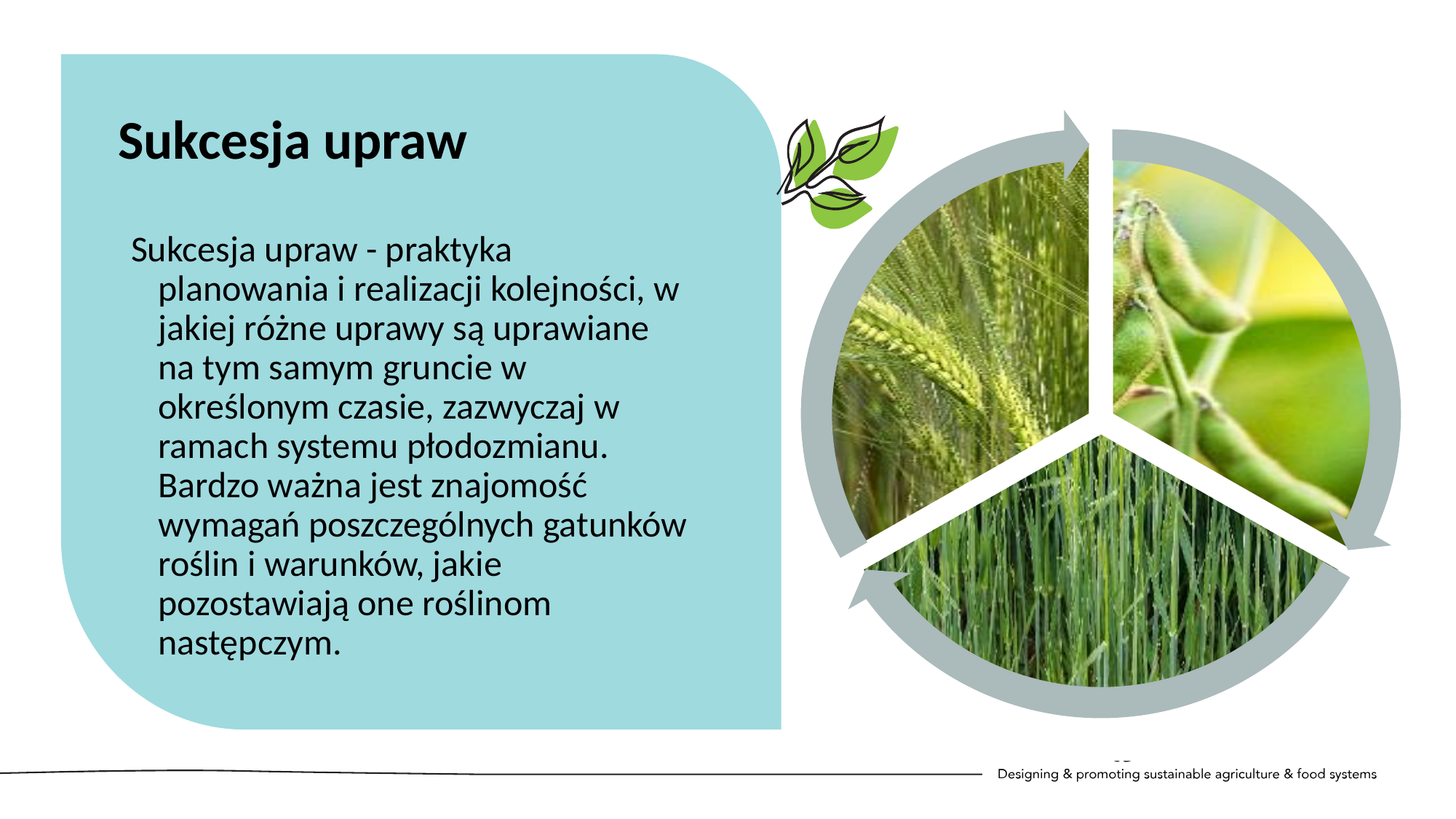

Sukcesja upraw

Sukcesja upraw - praktyka planowania i realizacji kolejności, w jakiej różne uprawy są uprawiane na tym samym gruncie w określonym czasie, zazwyczaj w ramach systemu płodozmianu. Bardzo ważna jest znajomość wymagań poszczególnych gatunków roślin i warunków, jakie pozostawiają one roślinom następczym.